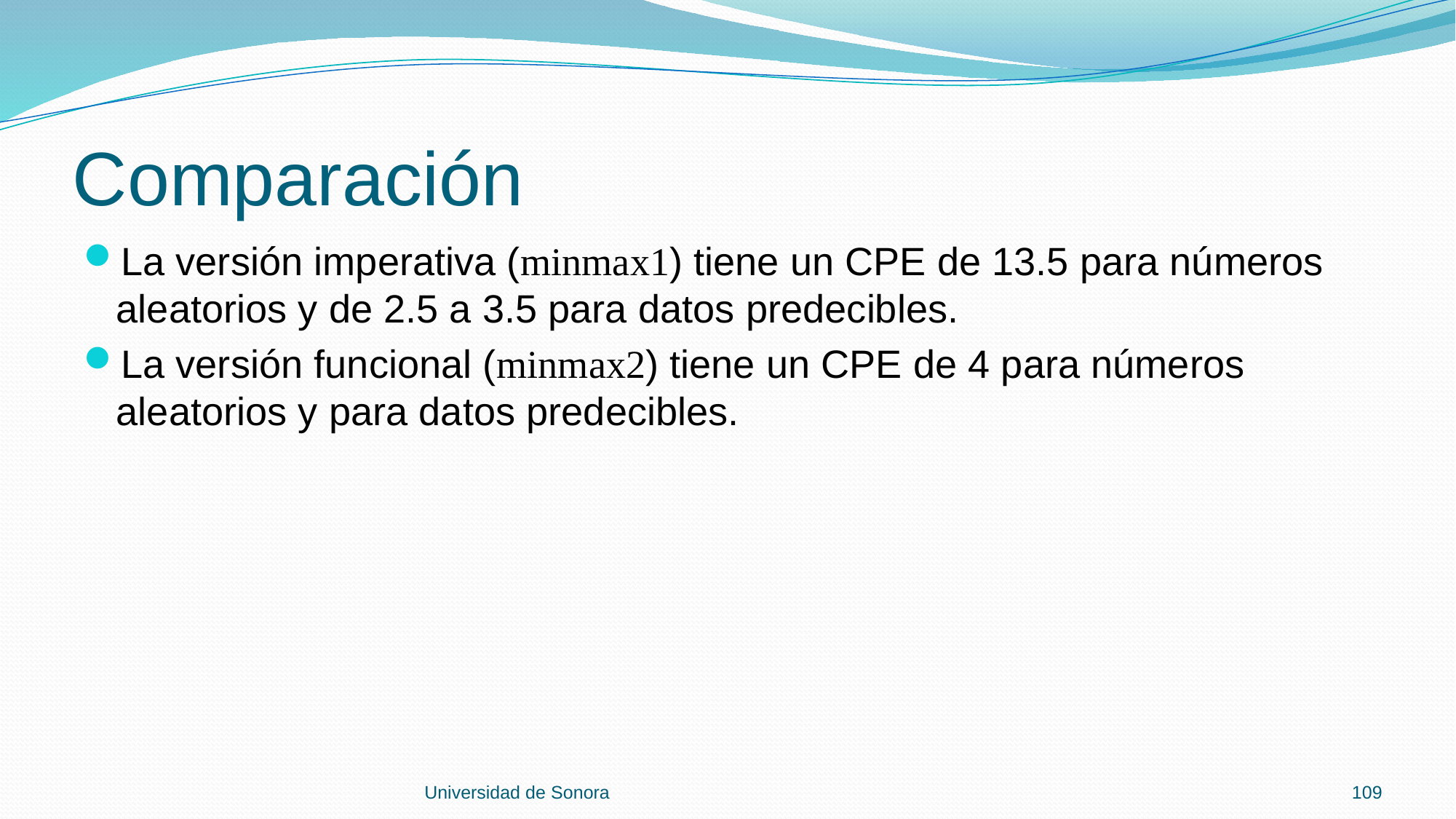

# Comparación
La versión imperativa (minmax1) tiene un CPE de 13.5 para números aleatorios y de 2.5 a 3.5 para datos predecibles.
La versión funcional (minmax2) tiene un CPE de 4 para números aleatorios y para datos predecibles.

Universidad de Sonora
109